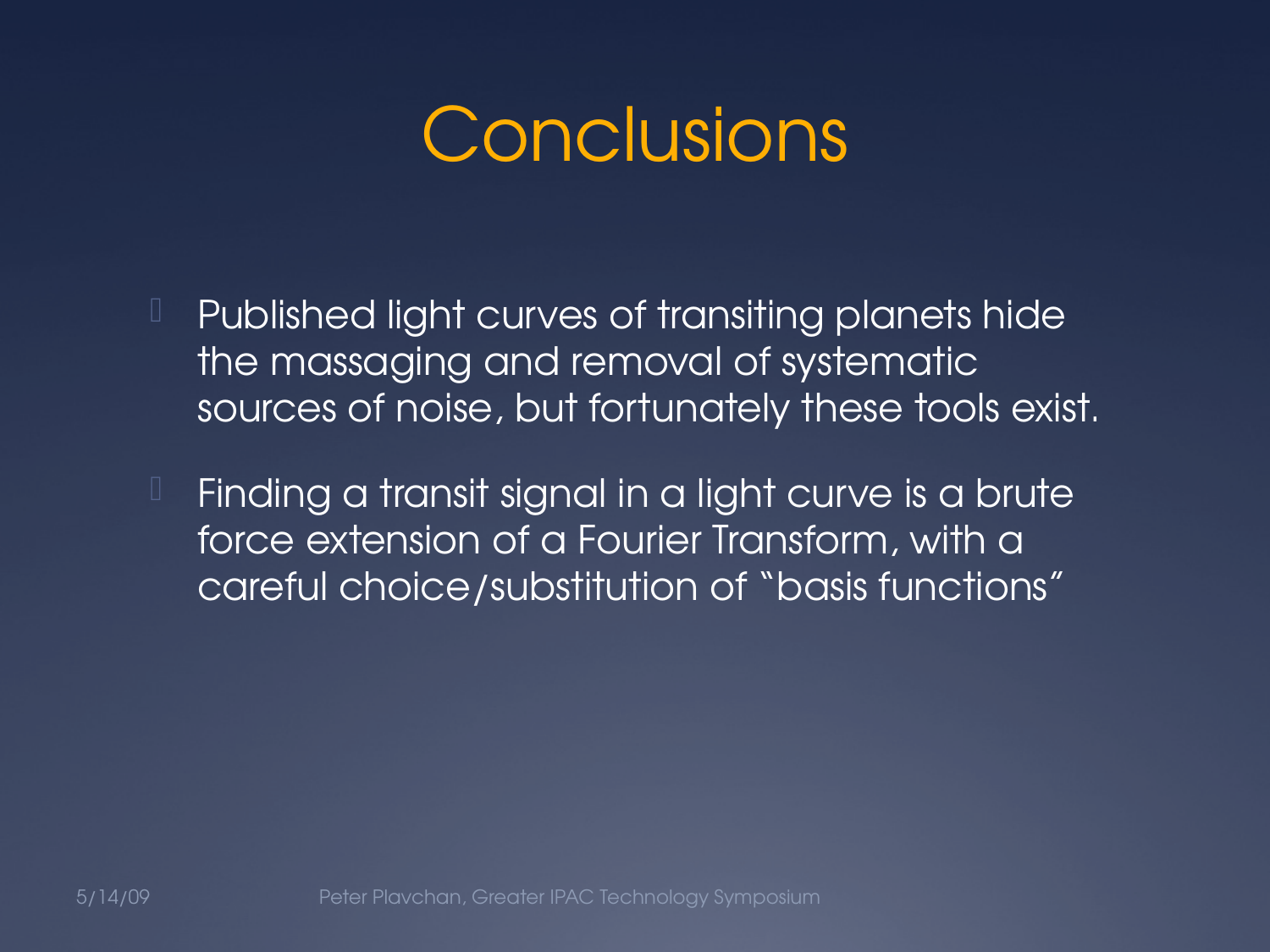

# Conclusions
Published light curves of transiting planets hide the massaging and removal of systematic sources of noise, but fortunately these tools exist.
Finding a transit signal in a light curve is a brute force extension of a Fourier Transform, with a careful choice/substitution of “basis functions”
5/14/09
Peter Plavchan, Greater IPAC Technology Symposium